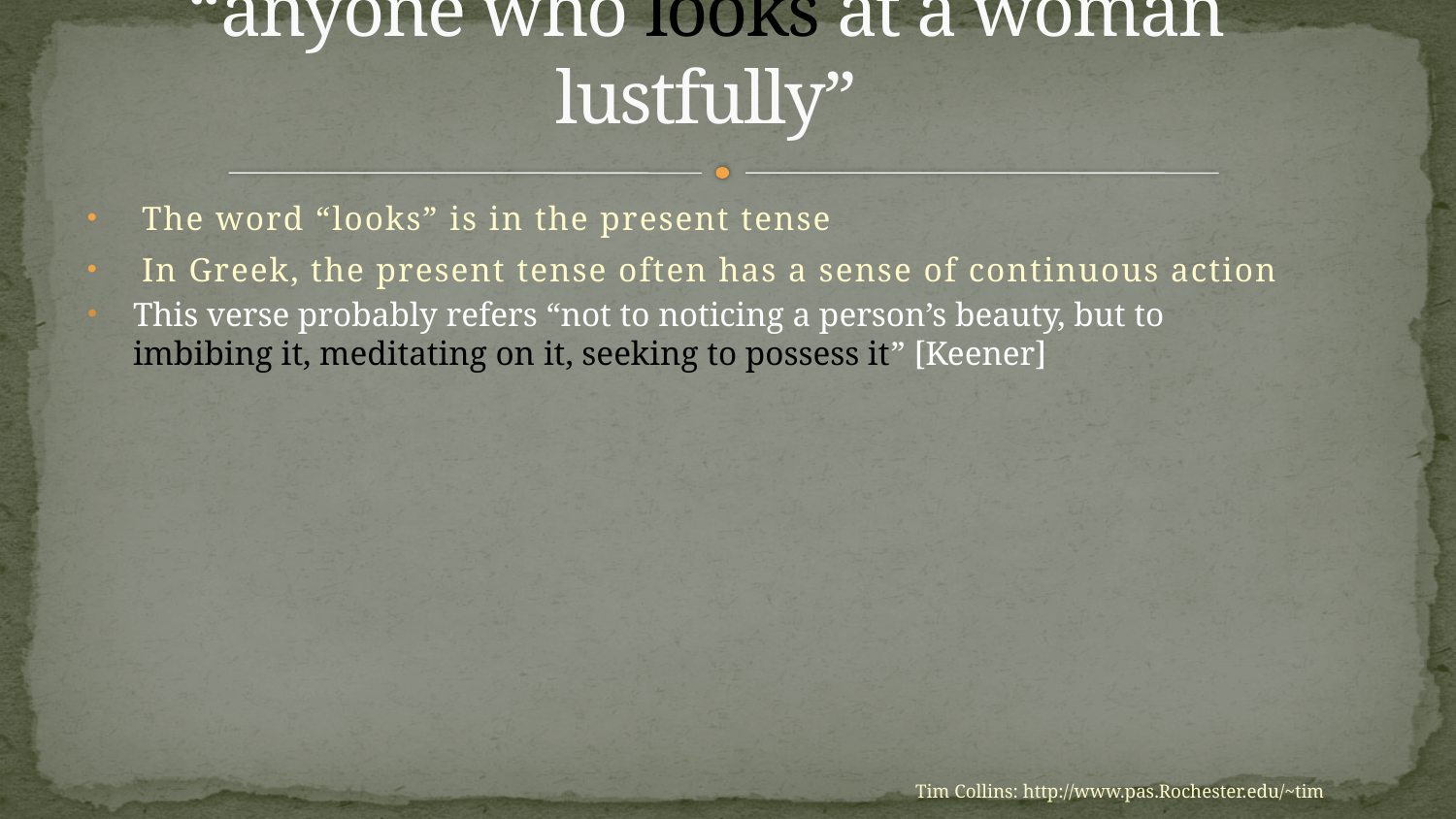

# “anyone who looks at a woman lustfully”
The word “looks” is in the present tense
In Greek, the present tense often has a sense of continuous action
This verse probably refers “not to noticing a person’s beauty, but to imbibing it, meditating on it, seeking to possess it” [Keener]
Tim Collins: http://www.pas.Rochester.edu/~tim